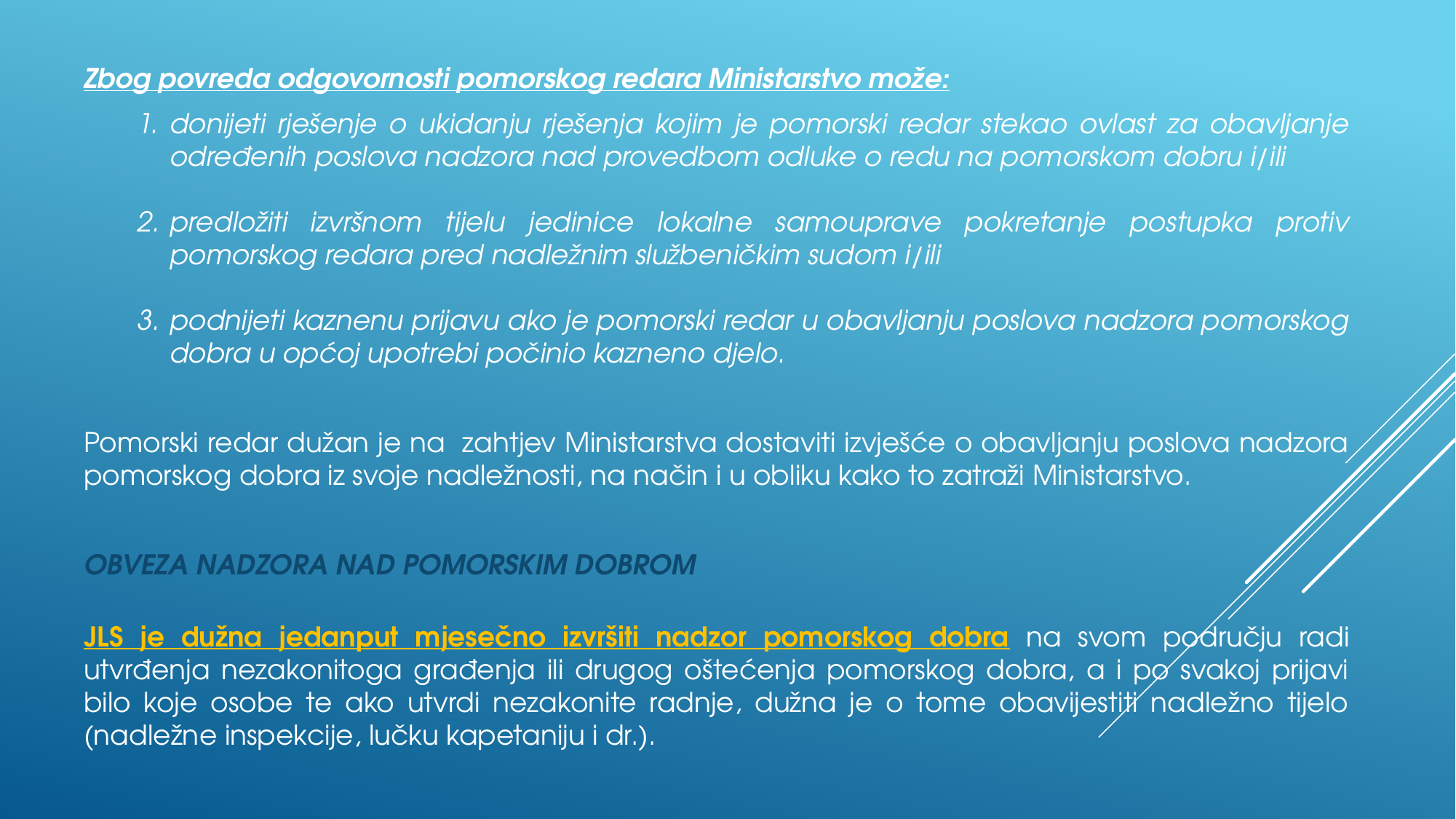

Zbog povreda odgovornosti pomorskog redara Ministarstvo može:
donijeti rješenje o ukidanju rješenja kojim je pomorski redar stekao ovlast za obavljanje određenih poslova nadzora nad provedbom odluke o redu na pomorskom dobru i/ili

predložiti izvršnom tijelu jedinice lokalne samouprave pokretanje postupka protiv pomorskog redara pred nadležnim službeničkim sudom i/ili

podnijeti kaznenu prijavu ako je pomorski redar u obavljanju poslova nadzora pomorskog dobra u općoj upotrebi počinio kazneno djelo.

Pomorski redar dužan je na  zahtjev Ministarstva dostaviti izvješće o obavljanju poslova nadzora pomorskog dobra iz svoje nadležnosti, na način i u obliku kako to zatraži Ministarstvo.

OBVEZA NADZORA NAD POMORSKIM DOBROM

JLS je dužna jedanput mjesečno izvršiti nadzor pomorskog dobra na svom području radi utvrđenja nezakonitoga građenja ili drugog oštećenja pomorskog dobra, a i po svakoj prijavi bilo koje osobe te ako utvrdi nezakonite radnje, dužna je o tome obavijestiti nadležno tijelo (nadležne inspekcije, lučku kapetaniju i dr.).